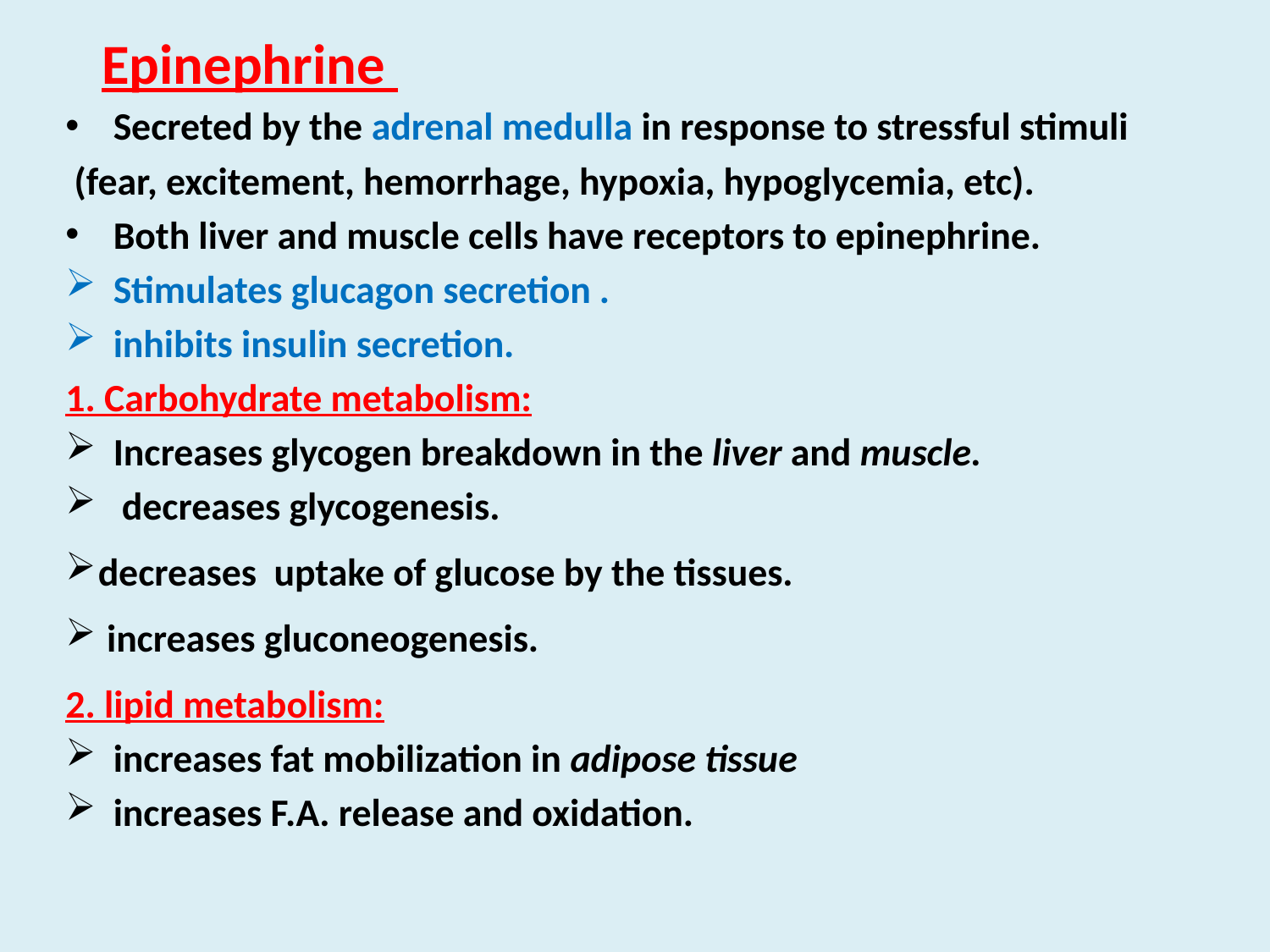

# Epinephrine
Secreted by the adrenal medulla in response to stressful stimuli
 (fear, excitement, hemorrhage, hypoxia, hypoglycemia, etc).
Both liver and muscle cells have receptors to epinephrine.
Stimulates glucagon secretion .
inhibits insulin secretion.
1. Carbohydrate metabolism:
Increases glycogen breakdown in the liver and muscle.
 decreases glycogenesis.
decreases  uptake of glucose by the tissues.
 increases gluconeogenesis.
2. lipid metabolism:
increases fat mobilization in adipose tissue
increases F.A. release and oxidation.